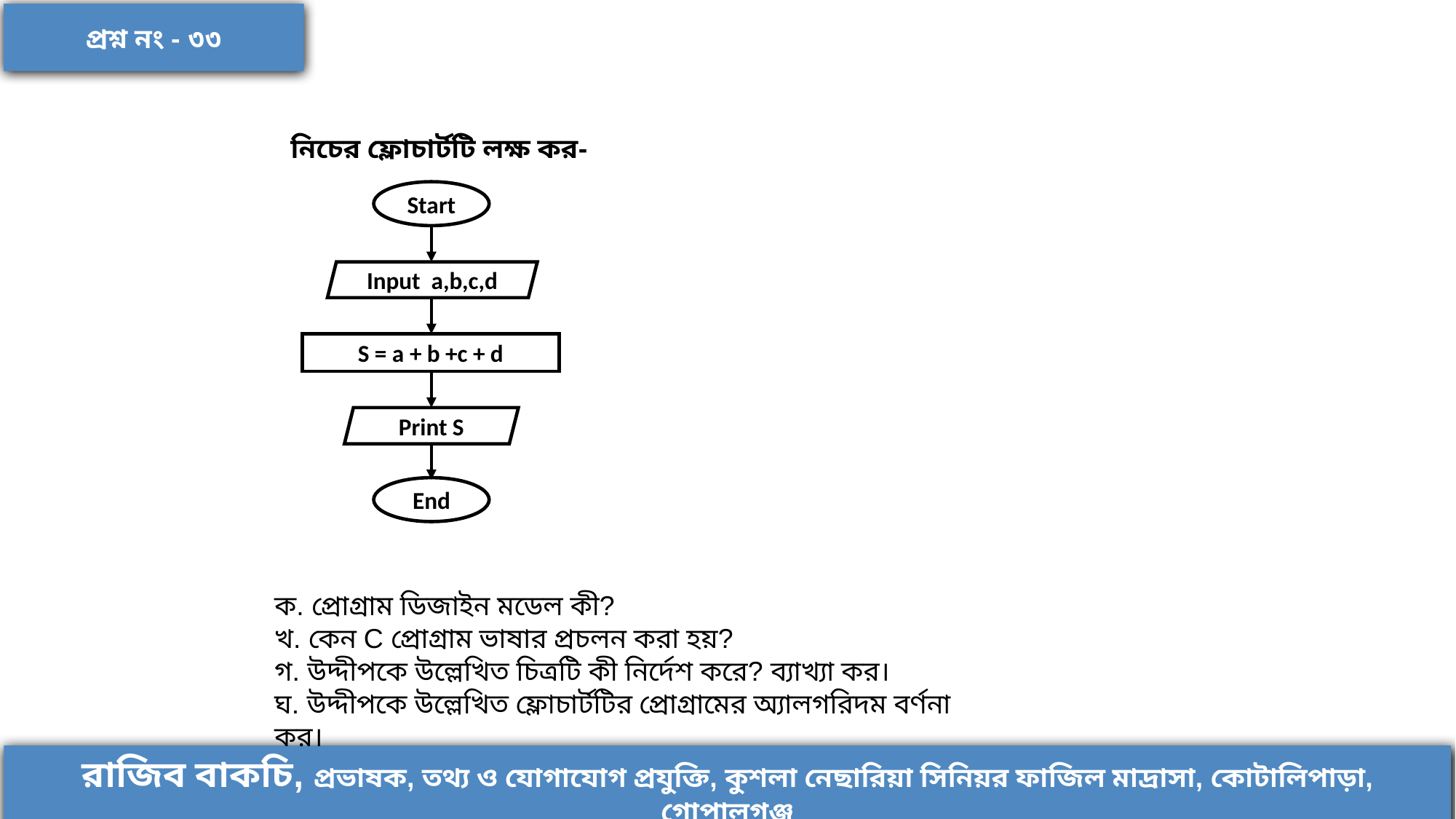

প্রশ্ন নং - ৩৩
নিচের ফ্লোচার্টটি লক্ষ কর-
Start
Input  a,b,c,d
S = a + b +c + d
Print S
End
ক. প্রোগ্রাম ডিজাইন মডেল কী?
খ. কেন C প্রোগ্রাম ভাষার প্রচলন করা হয়?
গ. উদ্দীপকে উল্লেখিত চিত্রটি কী নির্দেশ করে? ব্যাখ্যা কর।
ঘ. উদ্দীপকে উল্লেখিত ফ্লোচার্টটির প্রোগ্রামের অ্যালগরিদম বর্ণনা কর।
রাজিব বাকচি, প্রভাষক, তথ্য ও যোগাযোগ প্রযুক্তি, কুশলা নেছারিয়া সিনিয়র ফাজিল মাদ্রাসা, কোটালিপাড়া, গোপালগঞ্জ